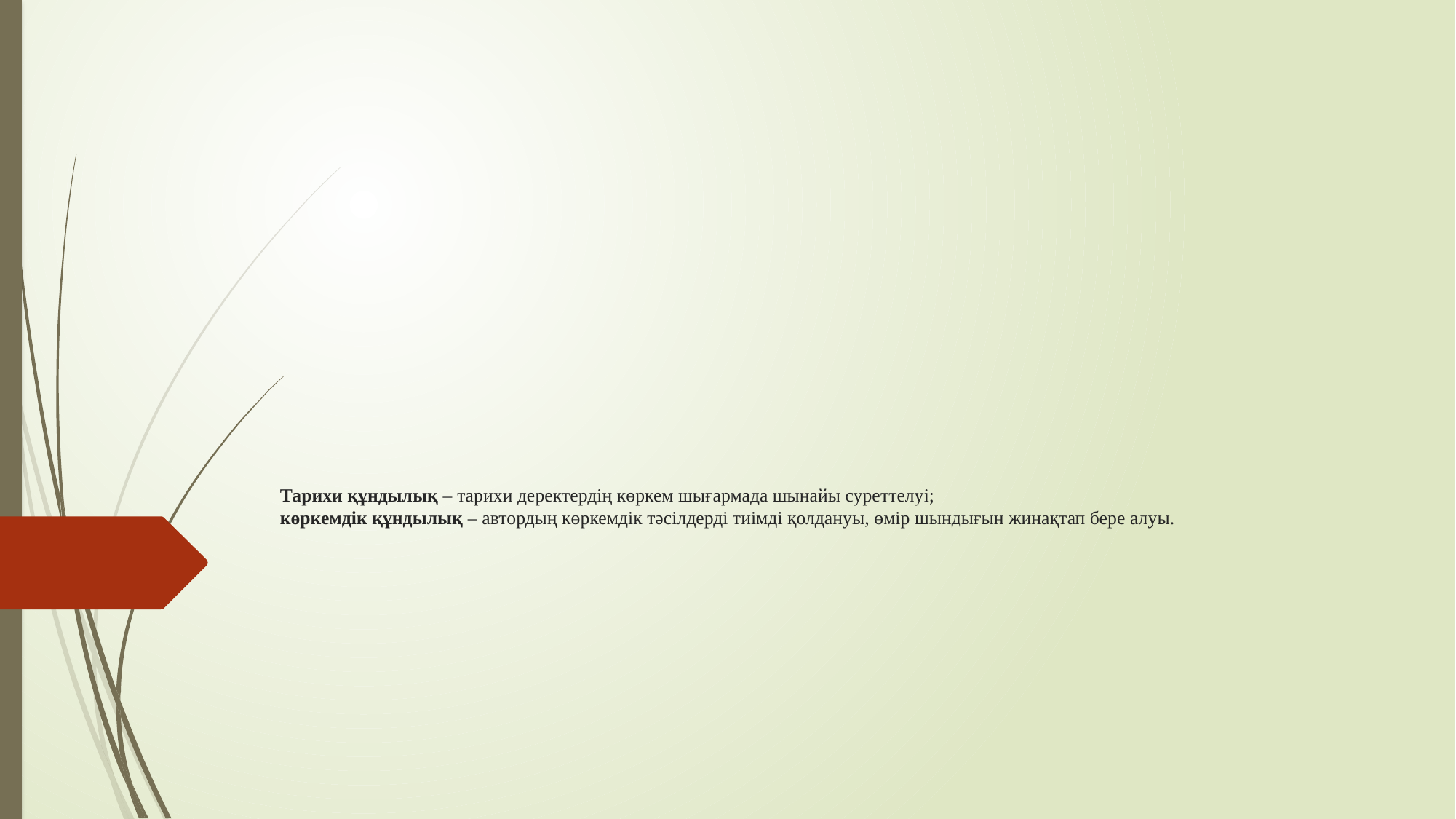

# Тарихи құндылық – тарихи деректердің көркем шығармада шынайы суреттелуі; көркемдік құндылық – автордың көркемдік тәсілдерді тиімді қолдануы, өмір шындығын жинақтап бере алуы.